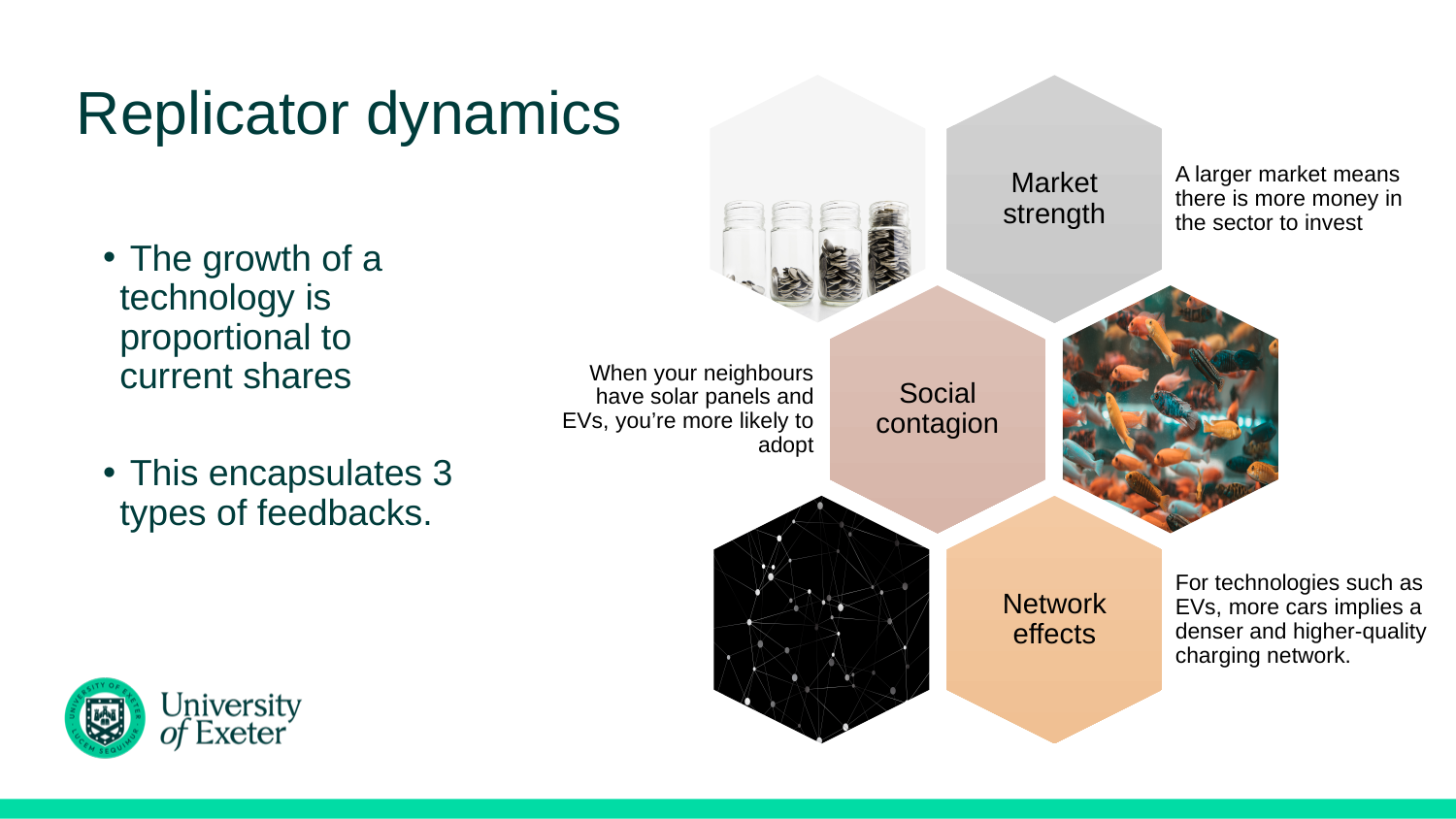

# Replicator dynamics
Market strength
A larger market means there is more money in the sector to invest

Social contagion
When your neighbours have solar panels and EVs, you’re more likely to adopt

Network effects
For technologies such as EVs, more cars implies a denser and higher-quality charging network.

 The growth of a technology is proportional to current shares

 This encapsulates 3 types of feedbacks.